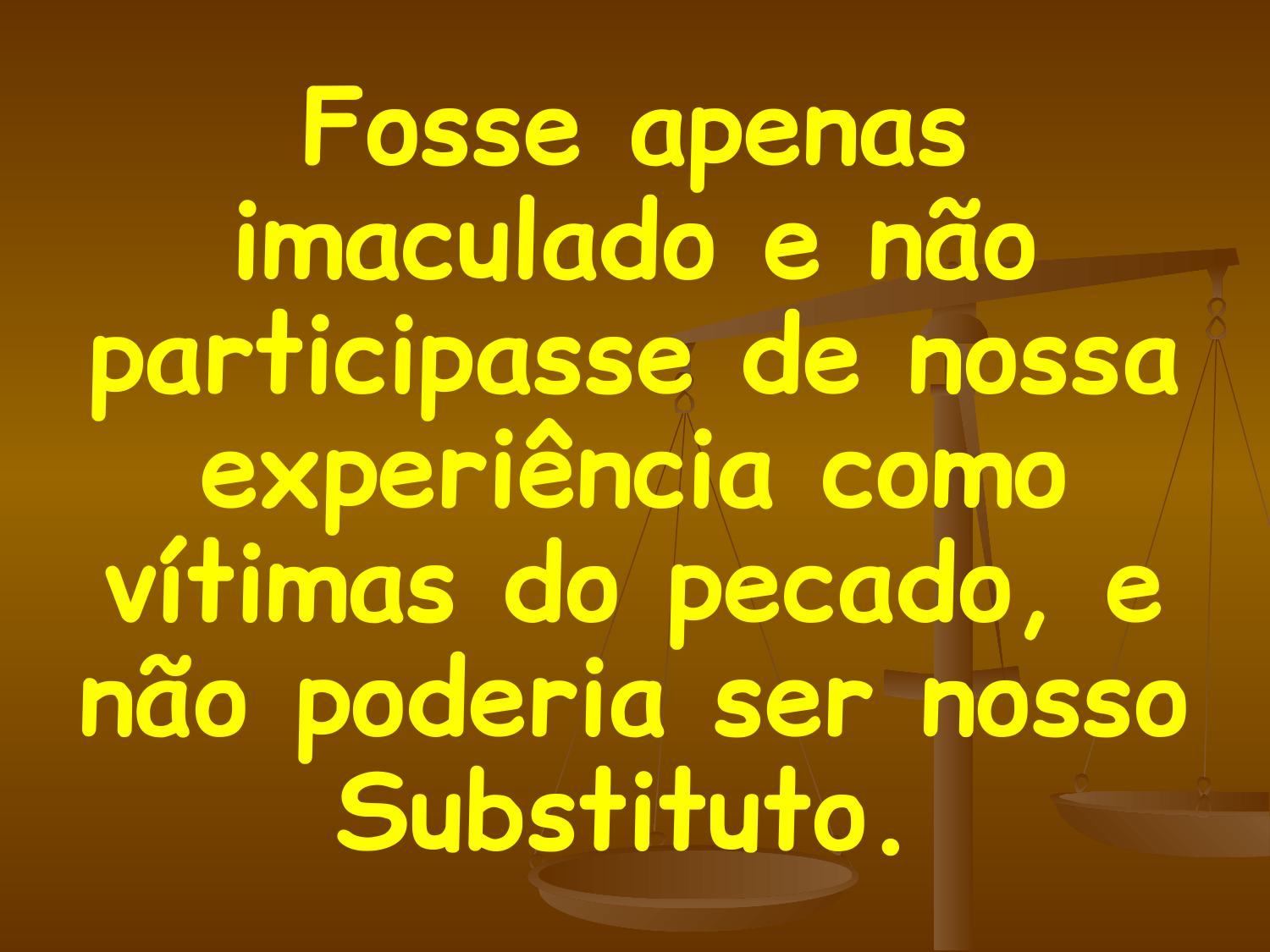

# Fosse apenas imaculado e não participasse de nossa experiência como vítimas do pecado, e não poderia ser nosso Substituto.